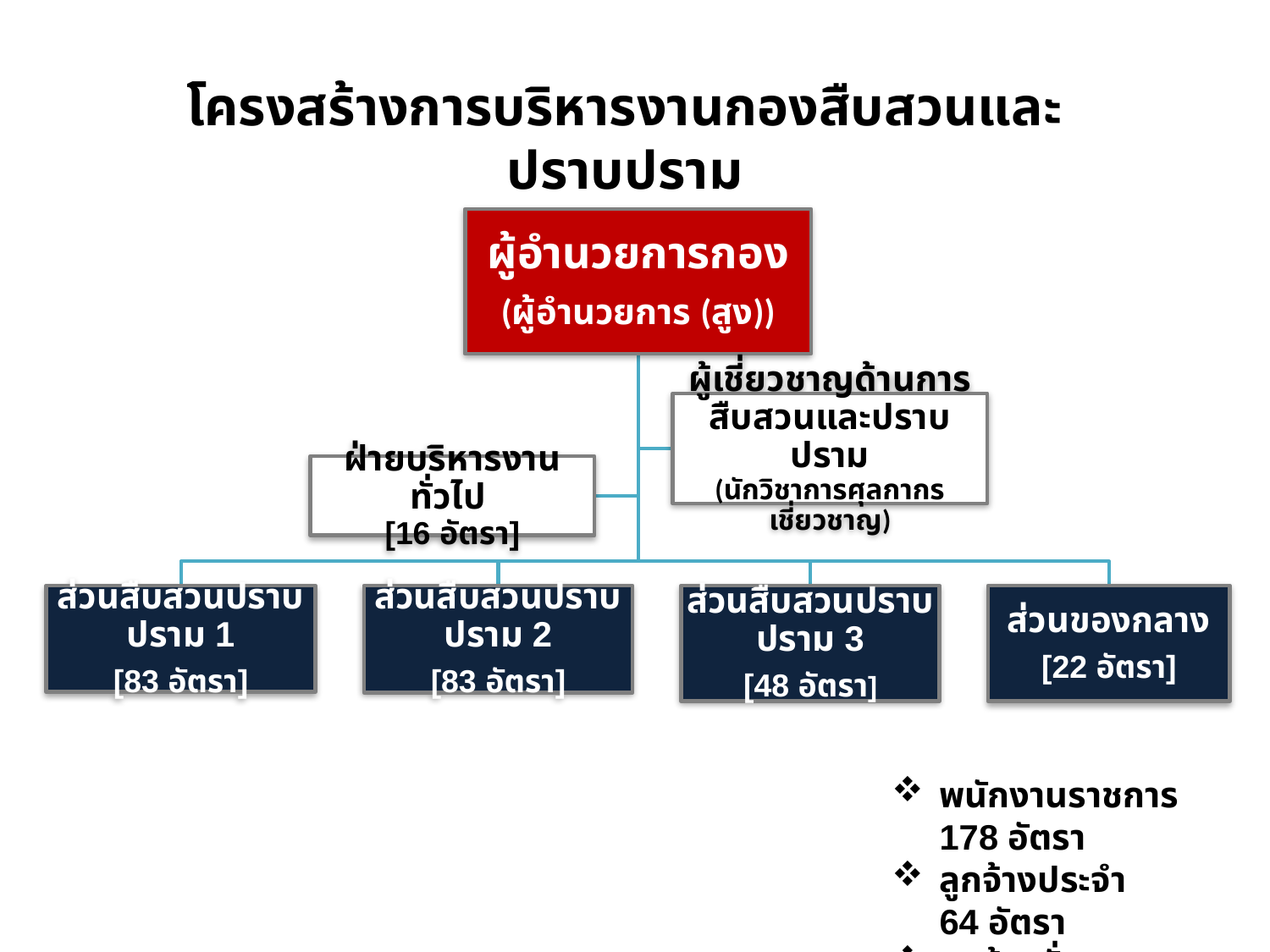

โครงสร้างการบริหารงานกองสืบสวนและปราบปราม
ผู้อำนวยการกอง
(ผู้อำนวยการ (สูง))
ส่วนสืบสวนปราบปราม 1
[83 อัตรา]
ส่วนสืบสวนปราบปราม 2
[83 อัตรา]
ส่วนสืบสวนปราบปราม 3
[48 อัตรา]
ส่วนของกลาง
[22 อัตรา]
ฝ่ายบริหารงานทั่วไป
[16 อัตรา]
ผู้เชี่ยวชาญด้านการสืบสวนและปราบปราม
(นักวิชาการศุลกากรเชี่ยวชาญ)
พนักงานราชการ 178 อัตรา
ลูกจ้างประจำ       64 อัตรา
ลูกจ้างชั่วคราว   115 อัตรา